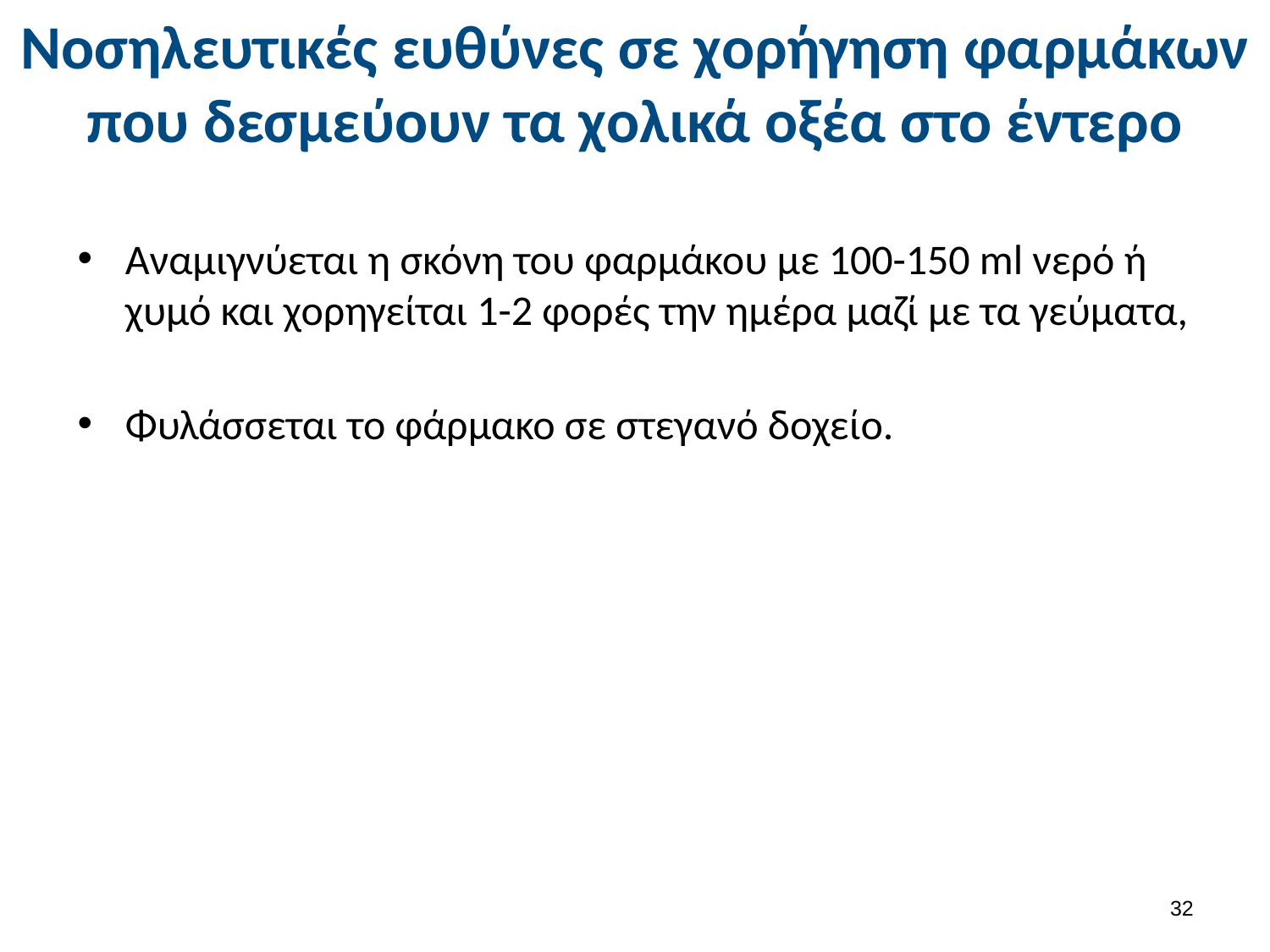

# Νοσηλευτικές ευθύνες σε χορήγηση φαρμάκων που δεσμεύουν τα χολικά οξέα στο έντερο
Αναμιγνύεται η σκόνη του φαρμάκου με 100-150 ml νερό ή χυμό και χορηγείται 1-2 φορές την ημέρα μαζί με τα γεύματα,
Φυλάσσεται το φάρμακο σε στεγανό δοχείο.

32